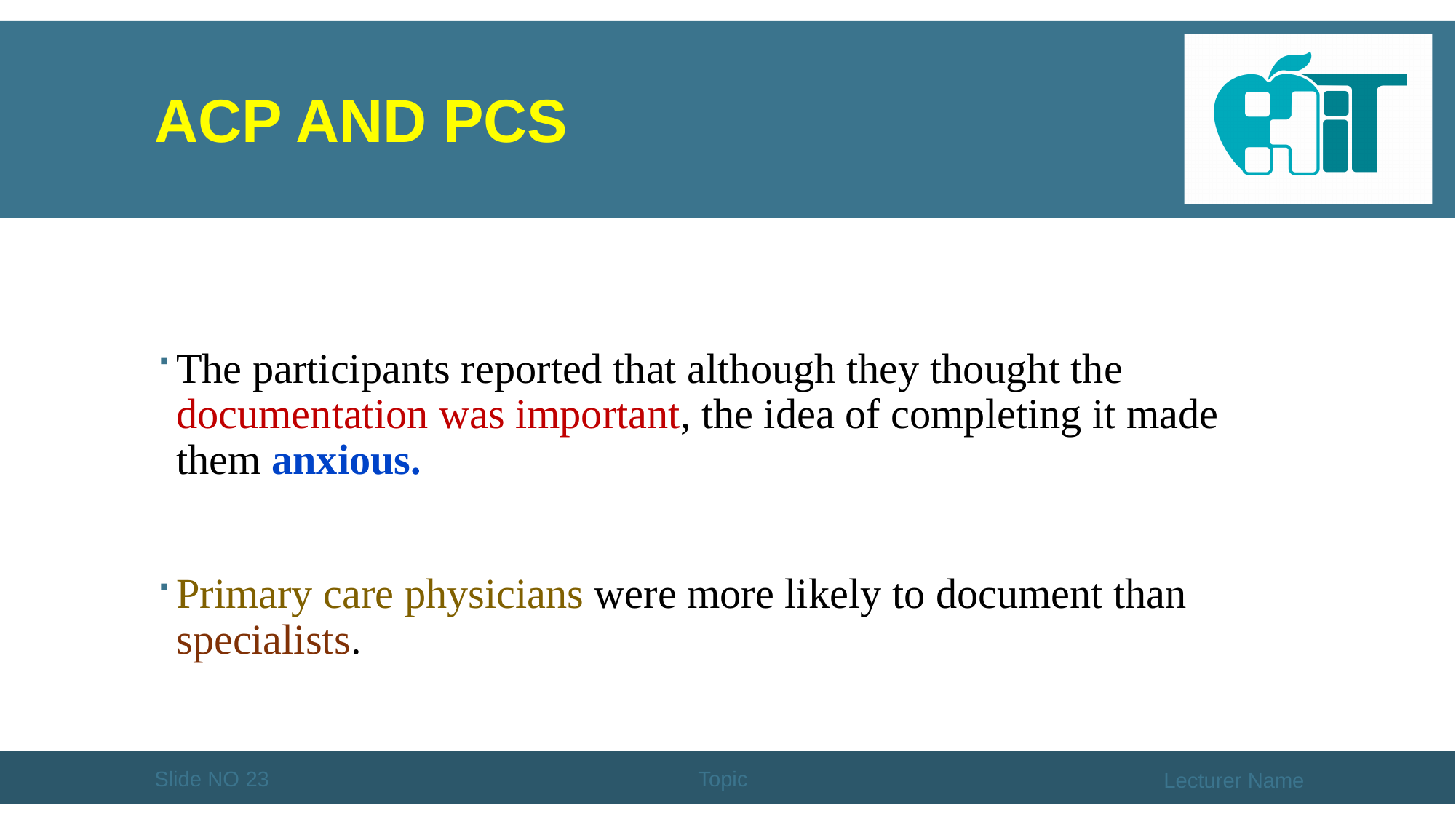

# ACP and PCS

The participants reported that although they thought the documentation was important, the idea of completing it made them anxious.

Primary care physicians were more likely to document than specialists.
Slide NO 23
Topic
Lecturer Name